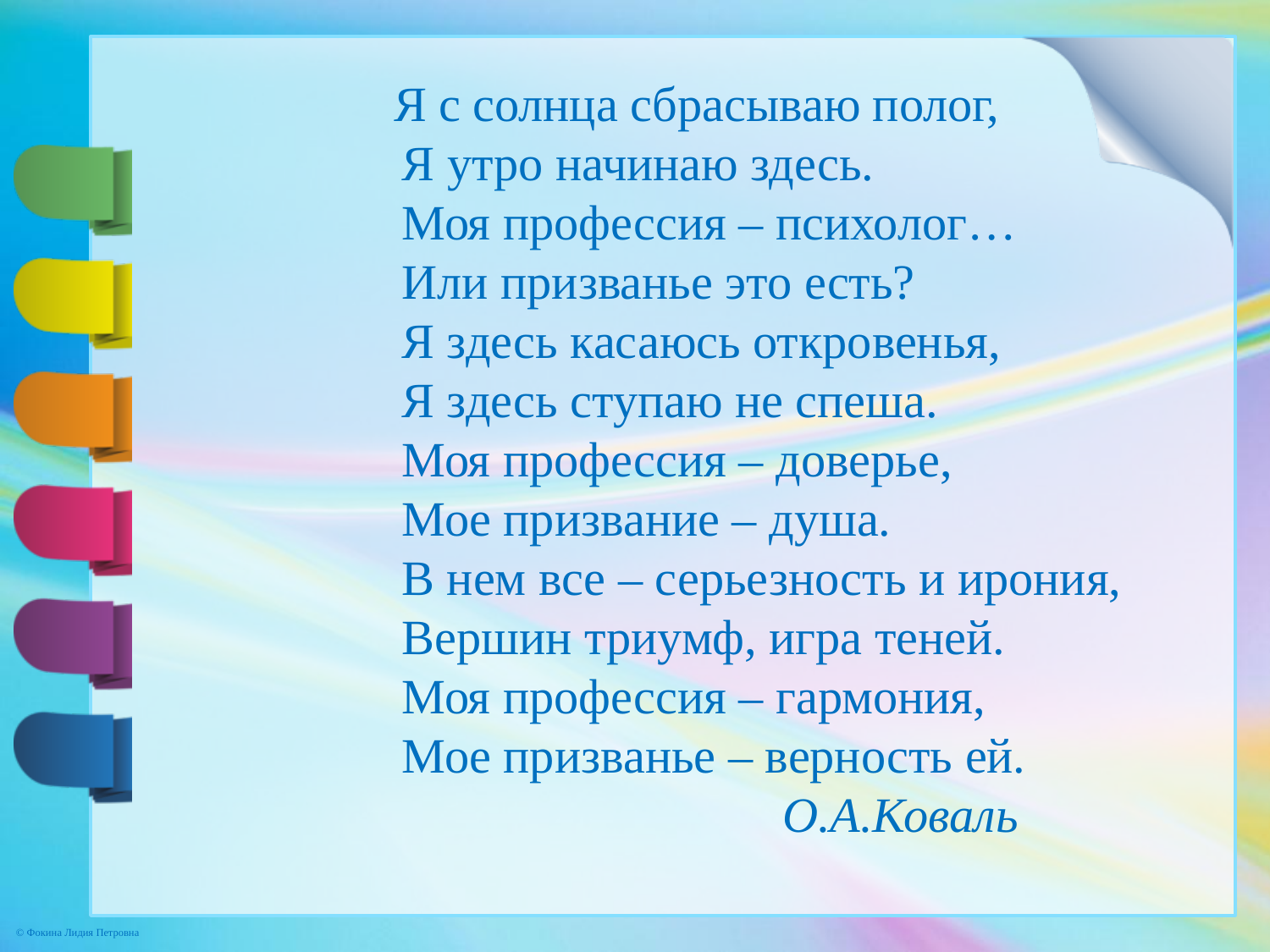

Я с солнца сбрасываю полог,
                        Я утро начинаю здесь.
                        Моя профессия – психолог…
                        Или призванье это есть?
                        Я здесь касаюсь откровенья,
                        Я здесь ступаю не спеша.
                        Моя профессия – доверье,
                        Мое призвание – душа.
                        В нем все – серьезность и ирония,
                        Вершин триумф, игра теней.
                        Моя профессия – гармония,
                        Мое призванье – верность ей.
                                                       О.А.Коваль